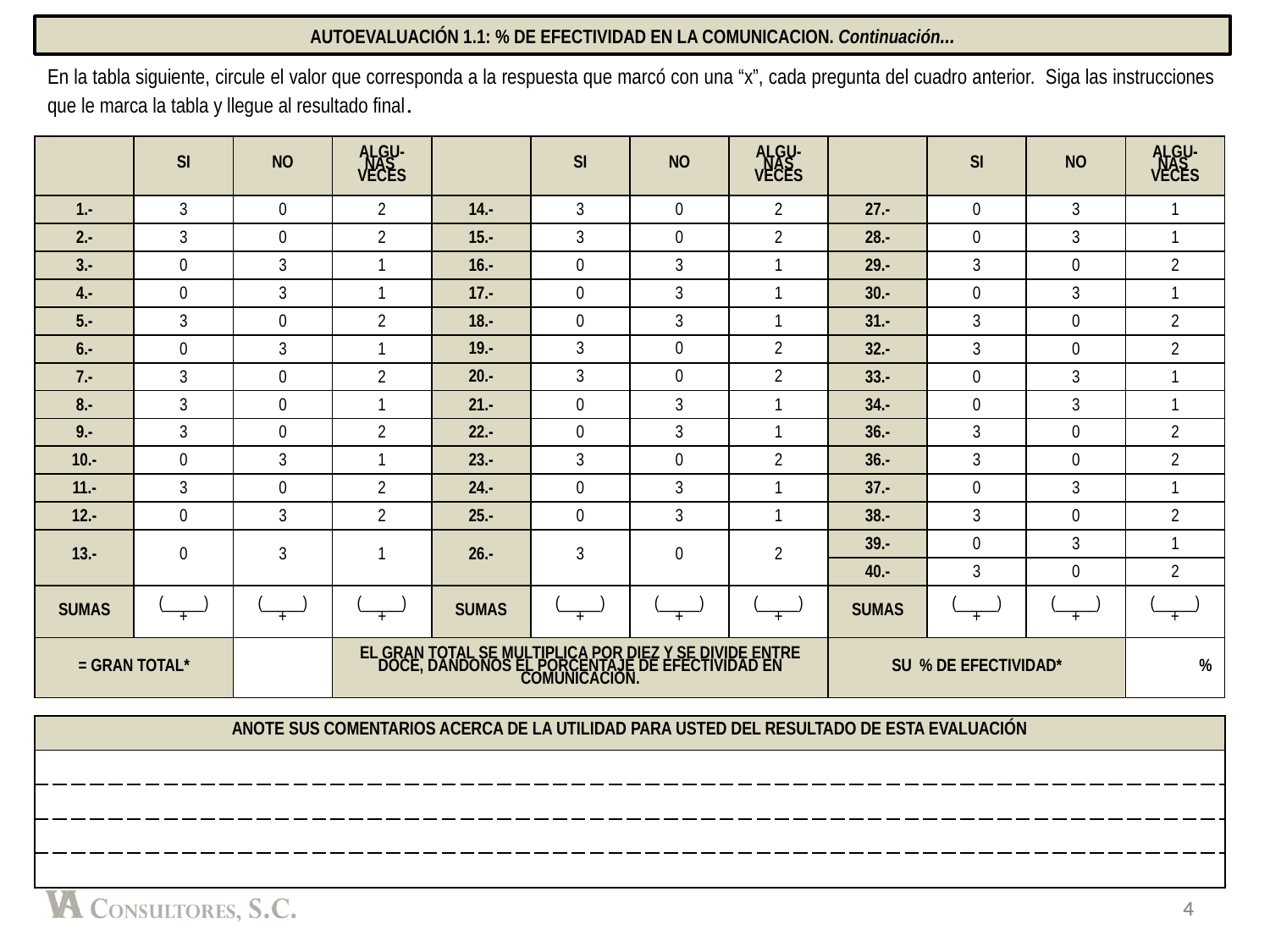

AUTOEVALUACIÓN 1.1: % DE EFECTIVIDAD EN LA COMUNICACION. Continuación...
En la tabla siguiente, circule el valor que corresponda a la respuesta que marcó con una “x”, cada pregunta del cuadro anterior.  Siga las instrucciones que le marca la tabla y llegue al resultado final.
|  | SI | NO | ALGU- NAS VECES |  | SI | NO | ALGU-NAS VECES |  | SI | NO | ALGU- NAS VECES |
| --- | --- | --- | --- | --- | --- | --- | --- | --- | --- | --- | --- |
| 1.- | 3 | 0 | 2 | 14.- | 3 | 0 | 2 | 27.- | 0 | 3 | 1 |
| 2.- | 3 | 0 | 2 | 15.- | 3 | 0 | 2 | 28.- | 0 | 3 | 1 |
| 3.- | 0 | 3 | 1 | 16.- | 0 | 3 | 1 | 29.- | 3 | 0 | 2 |
| 4.- | 0 | 3 | 1 | 17.- | 0 | 3 | 1 | 30.- | 0 | 3 | 1 |
| 5.- | 3 | 0 | 2 | 18.- | 0 | 3 | 1 | 31.- | 3 | 0 | 2 |
| 6.- | 0 | 3 | 1 | 19.- | 3 | 0 | 2 | 32.- | 3 | 0 | 2 |
| 7.- | 3 | 0 | 2 | 20.- | 3 | 0 | 2 | 33.- | 0 | 3 | 1 |
| 8.- | 3 | 0 | 1 | 21.- | 0 | 3 | 1 | 34.- | 0 | 3 | 1 |
| 9.- | 3 | 0 | 2 | 22.- | 0 | 3 | 1 | 36.- | 3 | 0 | 2 |
| 10.- | 0 | 3 | 1 | 23.- | 3 | 0 | 2 | 36.- | 3 | 0 | 2 |
| 11.- | 3 | 0 | 2 | 24.- | 0 | 3 | 1 | 37.- | 0 | 3 | 1 |
| 12.- | 0 | 3 | 2 | 25.- | 0 | 3 | 1 | 38.- | 3 | 0 | 2 |
| 13.- | 0 | 3 | 1 | 26.- | 3 | 0 | 2 | 39.- | 0 | 3 | 1 |
|  |  |  |  |  |  |  |  | 40.- | 3 | 0 | 2 |
| SUMAS | (\_\_\_\_\_) + | (\_\_\_\_\_) + | (\_\_\_\_\_) + | SUMAS | (\_\_\_\_\_) + | (\_\_\_\_\_) + | (\_\_\_\_\_) + | SUMAS | (\_\_\_\_\_) + | (\_\_\_\_\_) + | (\_\_\_\_\_) + |
| = GRAN TOTAL\* |  |  | EL GRAN TOTAL SE MULTIPLICA POR DIEZ Y SE DIVIDE ENTRE DOCE, DÁNDONOS EL PORCENTAJE DE EFECTIVIDAD EN COMUNICACIÓN. |  |  |  |  | SU % DE EFECTIVIDAD\* |  |  | % |
| ANOTE SUS COMENTARIOS ACERCA DE LA UTILIDAD PARA USTED DEL RESULTADO DE ESTA EVALUACIÓN |
| --- |
|  |
|  |
|  |
|  |
4